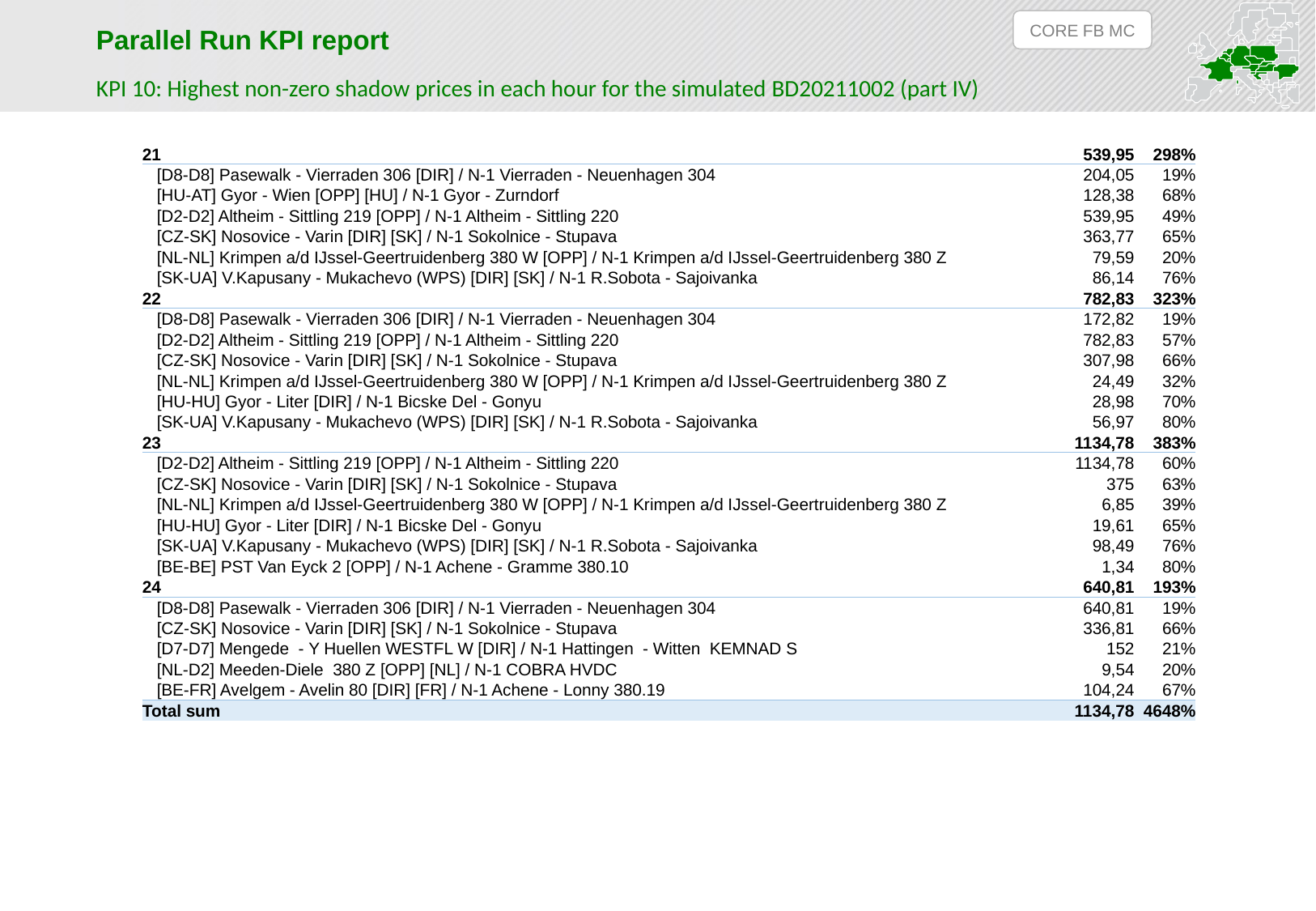

CORE FB MC
Parallel Run KPI report
KPI 10: Highest non-zero shadow prices in each hour for the simulated BD20211002 (part IV)
| 21 | 539,95 | 298% |
| --- | --- | --- |
| [D8-D8] Pasewalk - Vierraden 306 [DIR] / N-1 Vierraden - Neuenhagen 304 | 204,05 | 19% |
| [HU-AT] Gyor - Wien [OPP] [HU] / N-1 Gyor - Zurndorf | 128,38 | 68% |
| [D2-D2] Altheim - Sittling 219 [OPP] / N-1 Altheim - Sittling 220 | 539,95 | 49% |
| [CZ-SK] Nosovice - Varin [DIR] [SK] / N-1 Sokolnice - Stupava | 363,77 | 65% |
| [NL-NL] Krimpen a/d IJssel-Geertruidenberg 380 W [OPP] / N-1 Krimpen a/d IJssel-Geertruidenberg 380 Z | 79,59 | 20% |
| [SK-UA] V.Kapusany - Mukachevo (WPS) [DIR] [SK] / N-1 R.Sobota - Sajoivanka | 86,14 | 76% |
| 22 | 782,83 | 323% |
| [D8-D8] Pasewalk - Vierraden 306 [DIR] / N-1 Vierraden - Neuenhagen 304 | 172,82 | 19% |
| [D2-D2] Altheim - Sittling 219 [OPP] / N-1 Altheim - Sittling 220 | 782,83 | 57% |
| [CZ-SK] Nosovice - Varin [DIR] [SK] / N-1 Sokolnice - Stupava | 307,98 | 66% |
| [NL-NL] Krimpen a/d IJssel-Geertruidenberg 380 W [OPP] / N-1 Krimpen a/d IJssel-Geertruidenberg 380 Z | 24,49 | 32% |
| [HU-HU] Gyor - Liter [DIR] / N-1 Bicske Del - Gonyu | 28,98 | 70% |
| [SK-UA] V.Kapusany - Mukachevo (WPS) [DIR] [SK] / N-1 R.Sobota - Sajoivanka | 56,97 | 80% |
| 23 | 1134,78 | 383% |
| [D2-D2] Altheim - Sittling 219 [OPP] / N-1 Altheim - Sittling 220 | 1134,78 | 60% |
| [CZ-SK] Nosovice - Varin [DIR] [SK] / N-1 Sokolnice - Stupava | 375 | 63% |
| [NL-NL] Krimpen a/d IJssel-Geertruidenberg 380 W [OPP] / N-1 Krimpen a/d IJssel-Geertruidenberg 380 Z | 6,85 | 39% |
| [HU-HU] Gyor - Liter [DIR] / N-1 Bicske Del - Gonyu | 19,61 | 65% |
| [SK-UA] V.Kapusany - Mukachevo (WPS) [DIR] [SK] / N-1 R.Sobota - Sajoivanka | 98,49 | 76% |
| [BE-BE] PST Van Eyck 2 [OPP] / N-1 Achene - Gramme 380.10 | 1,34 | 80% |
| 24 | 640,81 | 193% |
| [D8-D8] Pasewalk - Vierraden 306 [DIR] / N-1 Vierraden - Neuenhagen 304 | 640,81 | 19% |
| [CZ-SK] Nosovice - Varin [DIR] [SK] / N-1 Sokolnice - Stupava | 336,81 | 66% |
| [D7-D7] Mengede - Y Huellen WESTFL W [DIR] / N-1 Hattingen - Witten KEMNAD S | 152 | 21% |
| [NL-D2] Meeden-Diele 380 Z [OPP] [NL] / N-1 COBRA HVDC | 9,54 | 20% |
| [BE-FR] Avelgem - Avelin 80 [DIR] [FR] / N-1 Achene - Lonny 380.19 | 104,24 | 67% |
| Total sum | 1134,78 | 4648% |